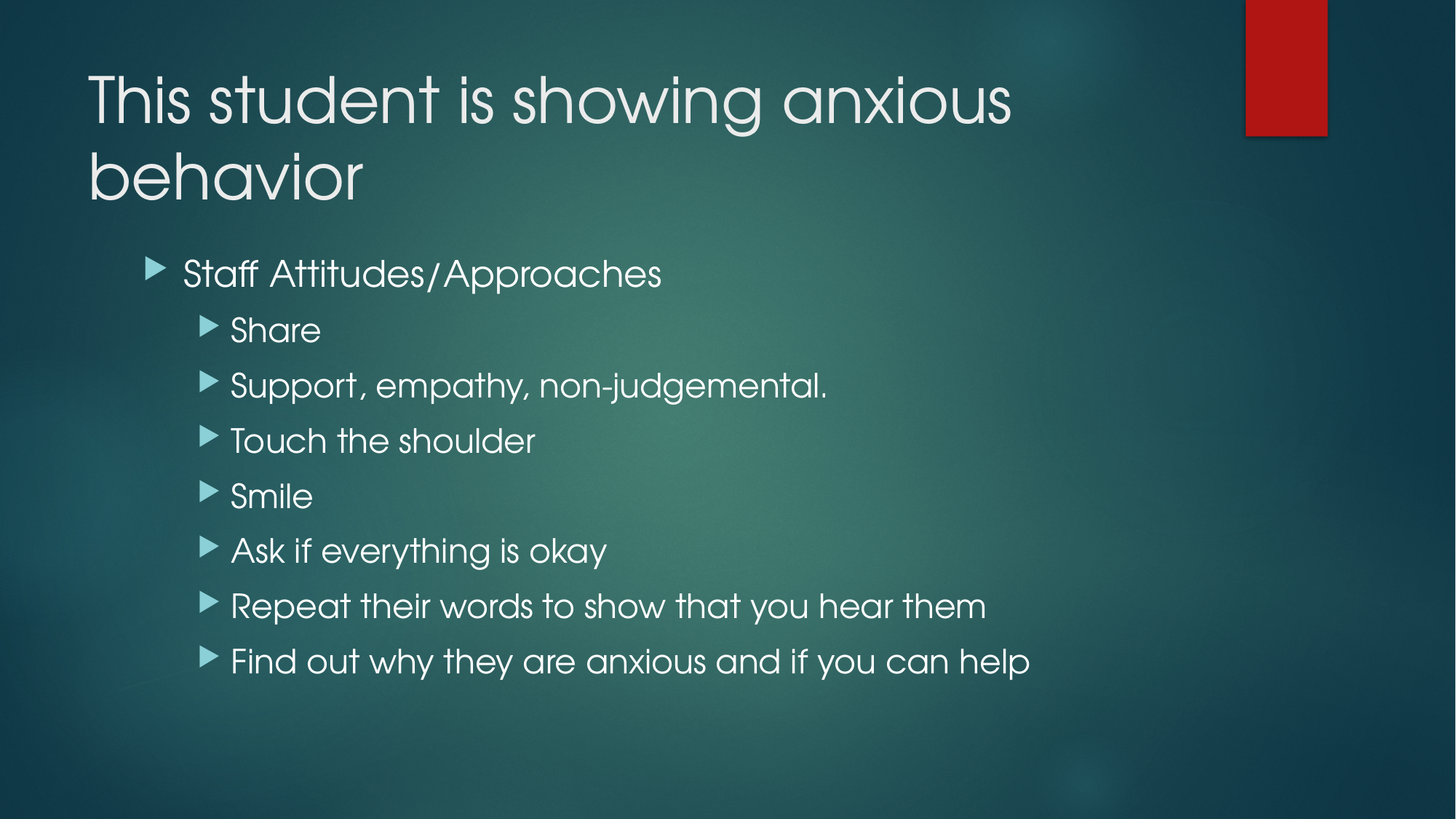

# This student is showing anxious behavior
Staff Attitudes/Approaches
Share
Support, empathy, non-judgemental.
Touch the shoulder
Smile
Ask if everything is okay
Repeat their words to show that you hear them
Find out why they are anxious and if you can help